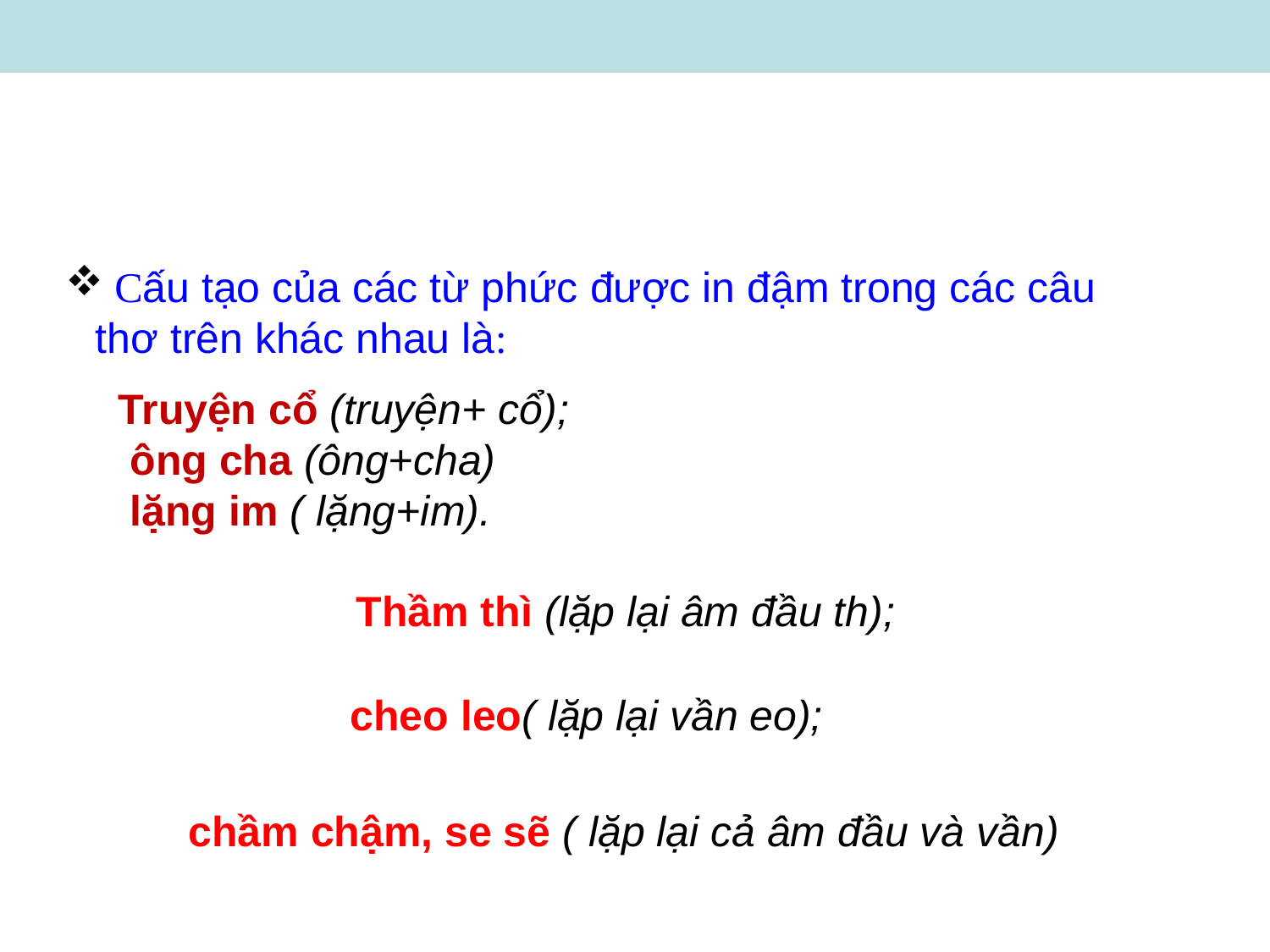

Cấu tạo của các từ phức được in đậm trong các câu thơ trên khác nhau là:
Truyện cổ (truyện+ cổ);
 ông cha (ông+cha)
 lặng im ( lặng+im).

     Thầm thì (lặp lại âm đầu th);

cheo leo( lặp lại vần eo);

    chầm chậm, se sẽ ( lặp lại cả âm đầu và vần)